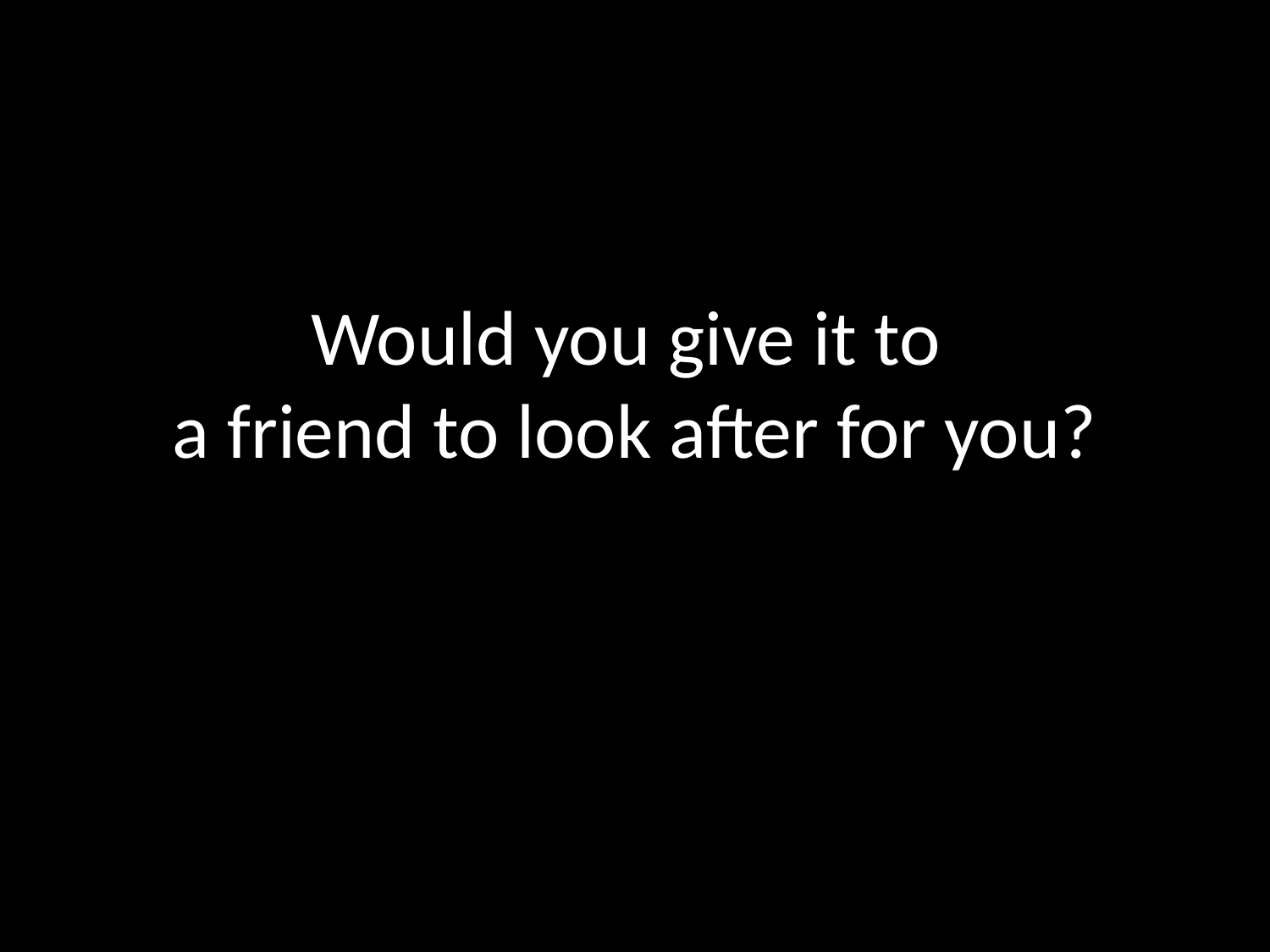

Would you give it to
a friend to look after for you?